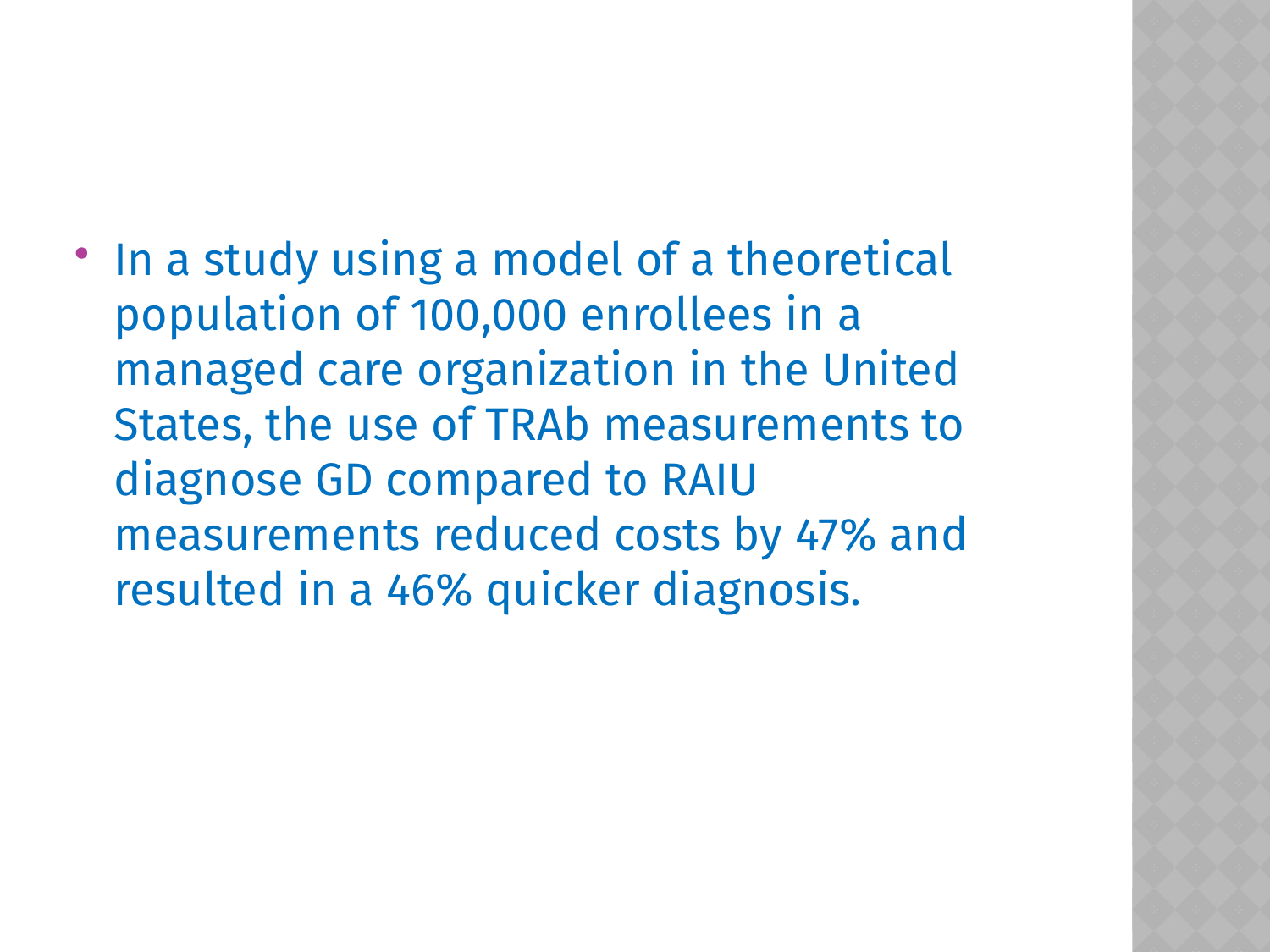

#
In a study using a model of a theoretical population of 100,000 enrollees in a managed care organization in the United States, the use of TRAb measurements to diagnose GD compared to RAIU measurements reduced costs by 47% and resulted in a 46% quicker diagnosis.